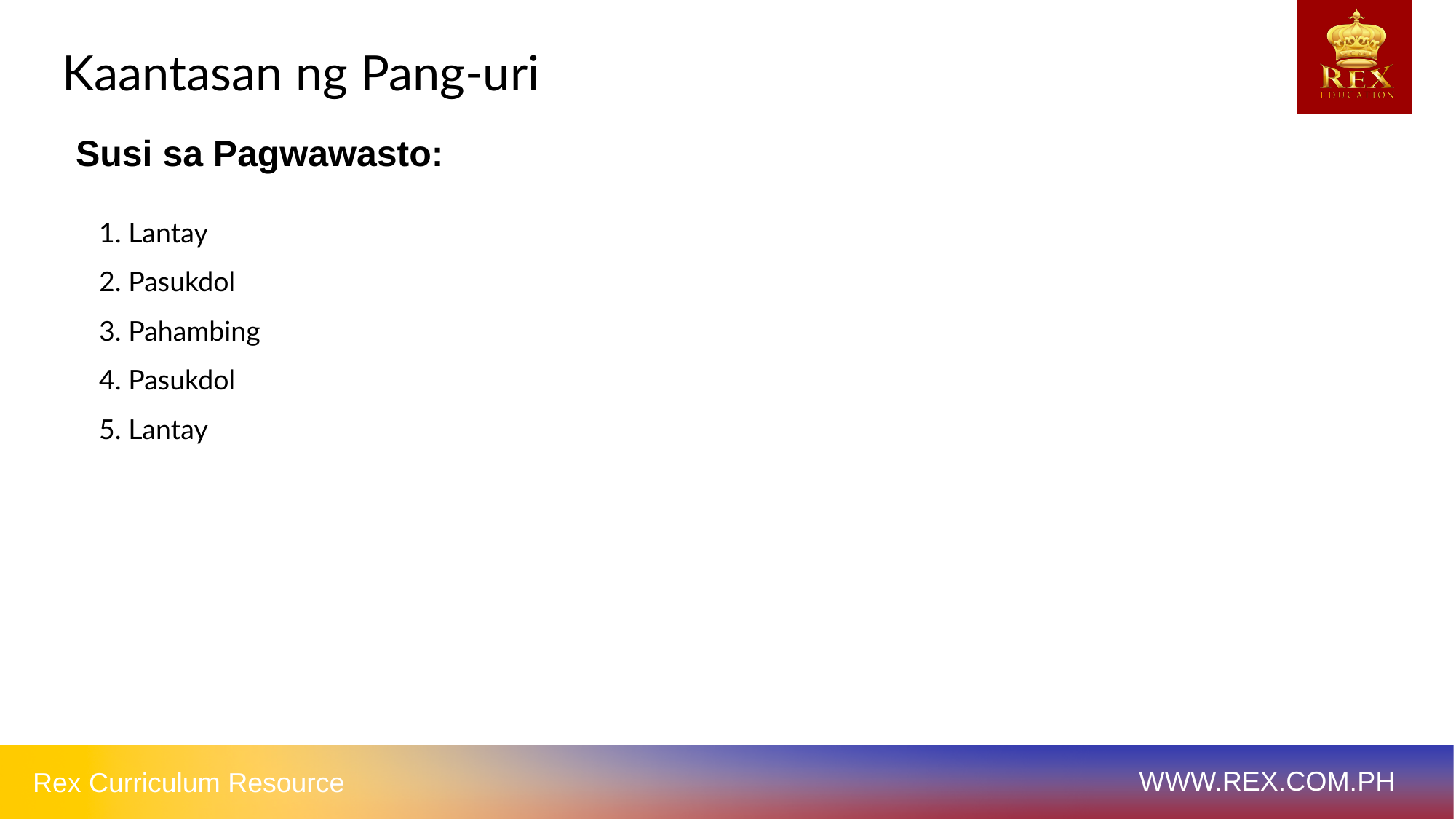

Kaantasan ng Pang-uri
# Susi sa Pagwawasto:

1. Lantay
2. Pasukdol
3. Pahambing
4. Pasukdol
5. Lantay